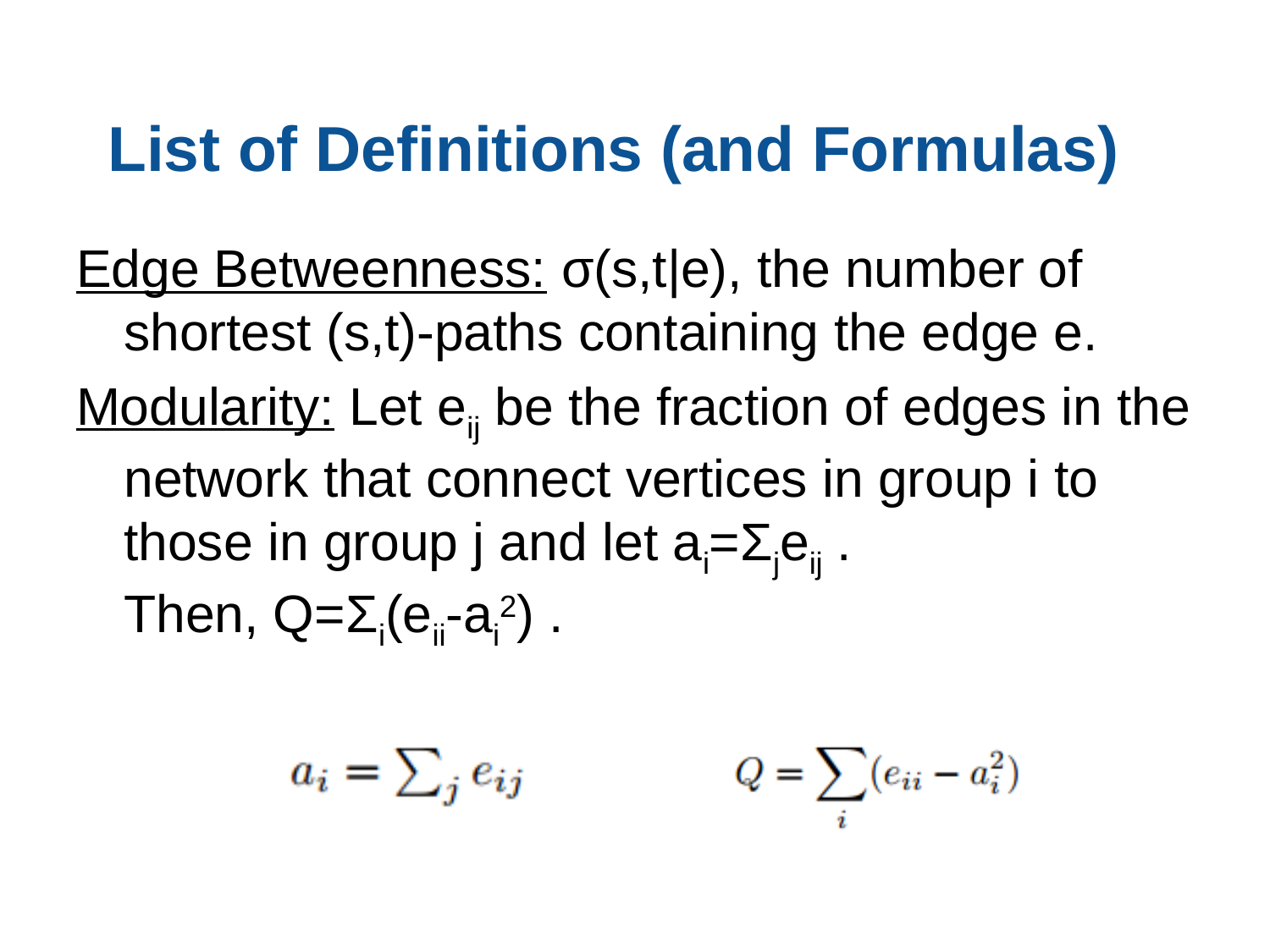

# List of Definitions (and Formulas)
Edge Betweenness: σ(s,t|e), the number of shortest (s,t)-paths containing the edge e.
Modularity: Let eij be the fraction of edges in the network that connect vertices in group i to those in group j and let ai=Σjeij .
Then, Q=Σi(eii-ai2) .